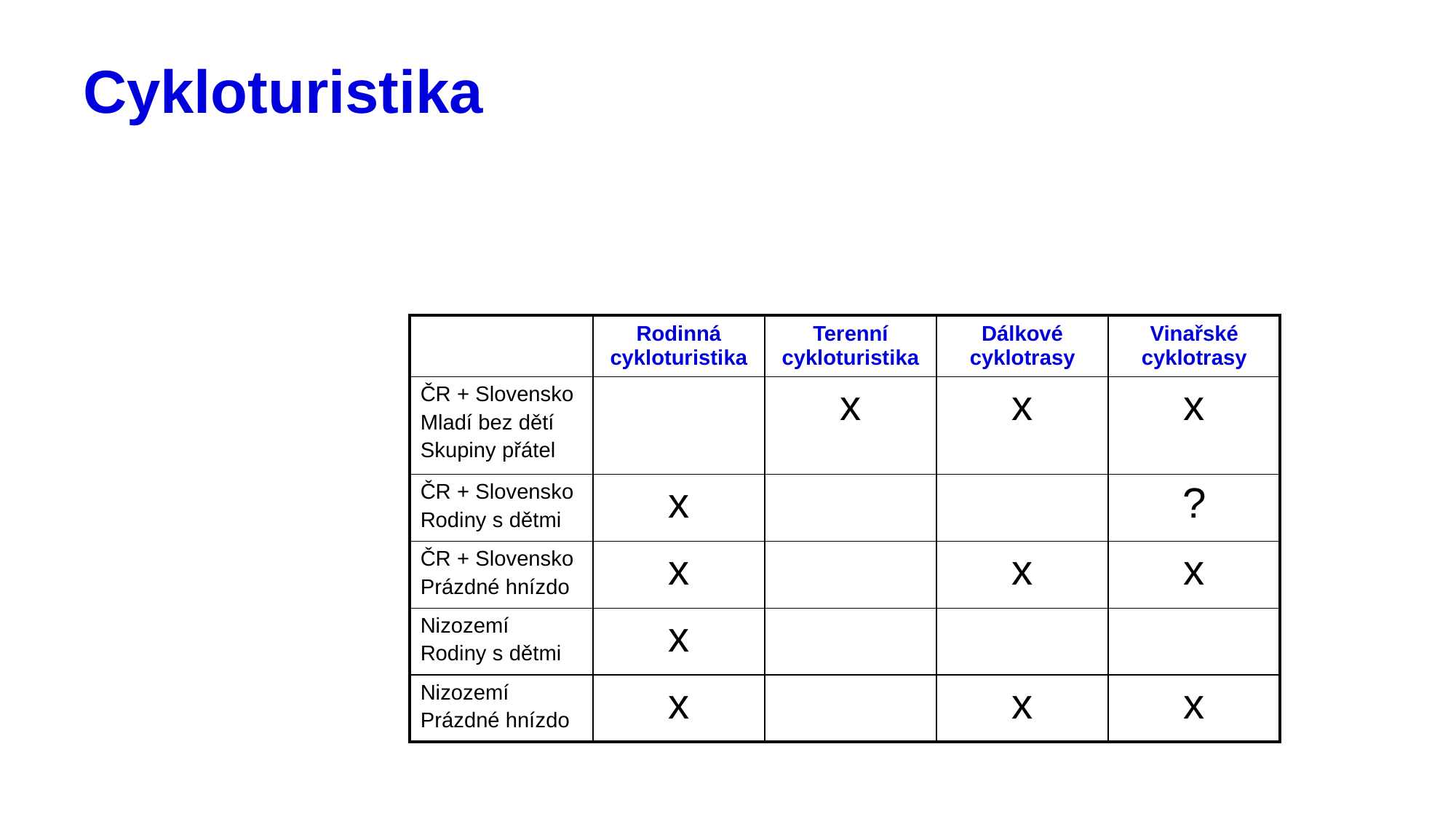

# Cykloturistika
|  | Rodinná cykloturistika | Terenní cykloturistika | Dálkové cyklotrasy | Vinařské cyklotrasy |
| --- | --- | --- | --- | --- |
| ČR + Slovensko Mladí bez dětí Skupiny přátel |  | x | x | x |
| ČR + Slovensko Rodiny s dětmi | x |  |  | ? |
| ČR + Slovensko Prázdné hnízdo | x |  | x | x |
| Nizozemí Rodiny s dětmi | x |  |  |  |
| Nizozemí Prázdné hnízdo | x |  | x | x |